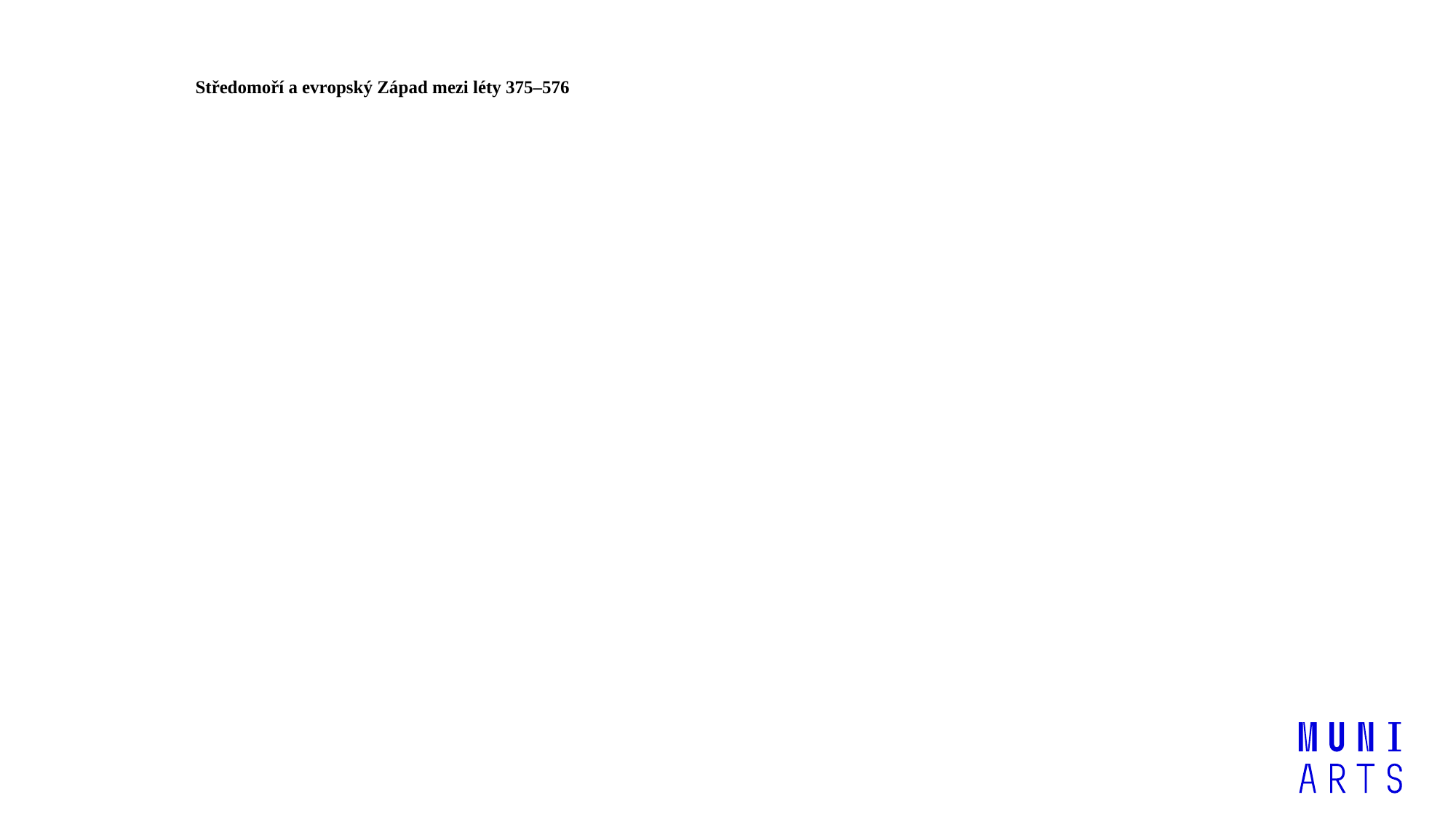

Středomoří a evropský Západ mezi léty 375–576